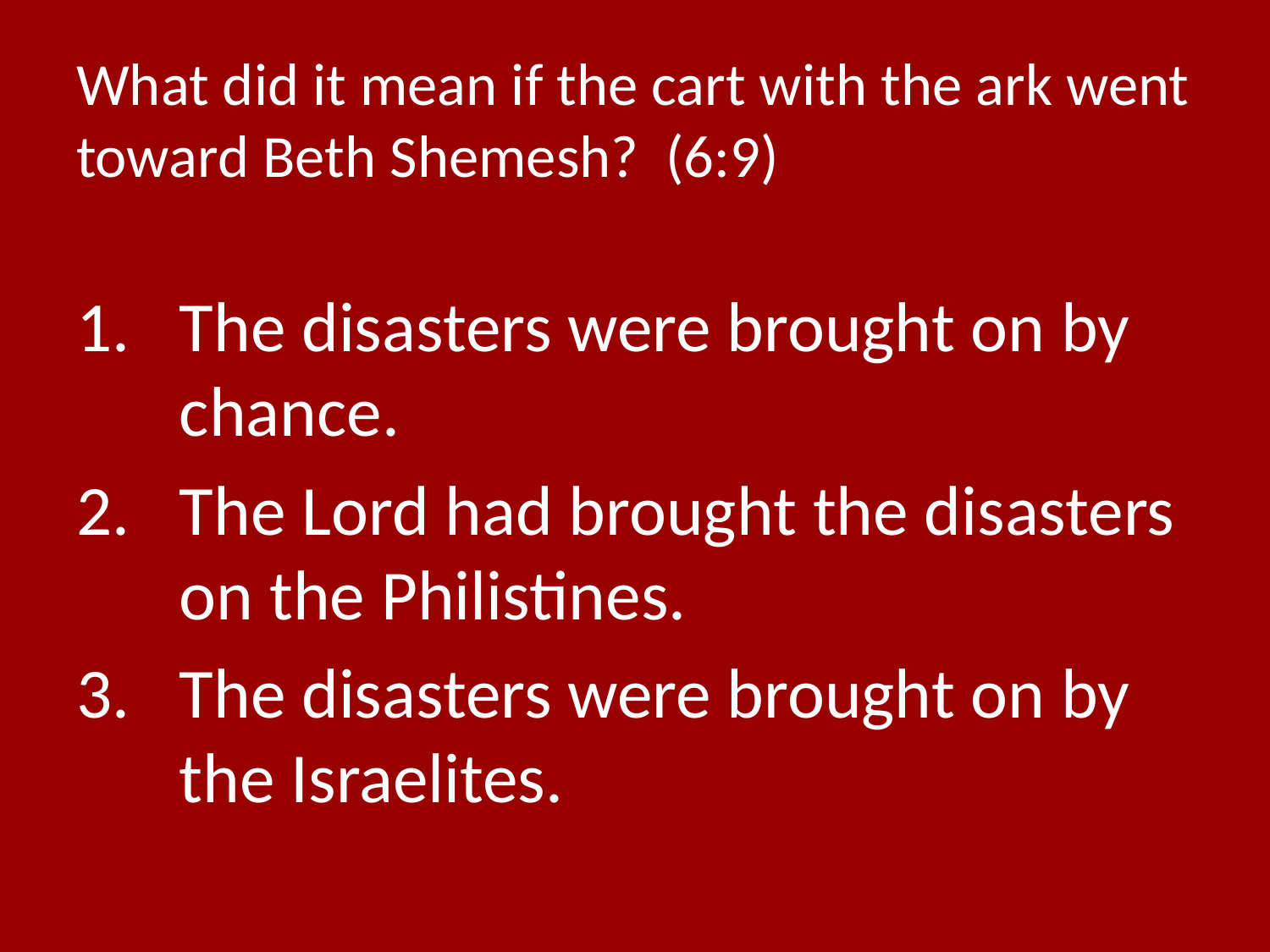

# What did it mean if the cart with the ark went toward Beth Shemesh?  (6:9)
The disasters were brought on by chance.
The Lord had brought the disasters on the Philistines.
The disasters were brought on by the Israelites.